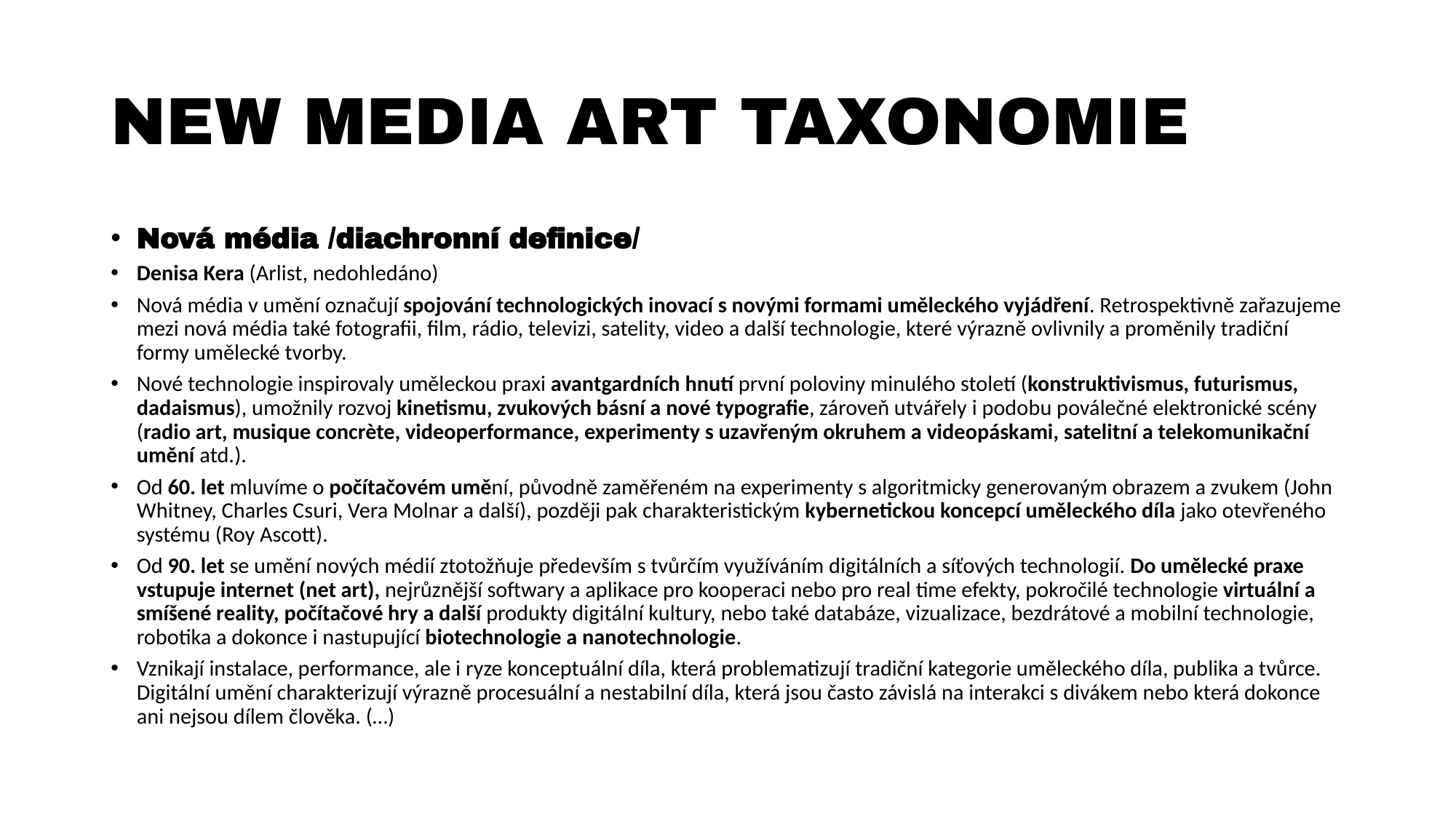

# NEW MEDIA ART TAXONOMIE
Nová média /diachronní definice/
Denisa Kera (Arlist, nedohledáno)
Nová média v umění označují spojování technologických inovací s novými formami uměleckého vyjádření. Retrospektivně zařazujeme mezi nová média také fotografii, film, rádio, televizi, satelity, video a další technologie, které výrazně ovlivnily a proměnily tradiční formy umělecké tvorby.
Nové technologie inspirovaly uměleckou praxi avantgardních hnutí první poloviny minulého století (konstruktivismus, futurismus, dadaismus), umožnily rozvoj kinetismu, zvukových básní a nové typografie, zároveň utvářely i podobu poválečné elektronické scény (radio art, musique concrète, videoperformance, experimenty s uzavřeným okruhem a videopáskami, satelitní a telekomunikační umění atd.).
Od 60. let mluvíme o počítačovém umění, původně zaměřeném na experimenty s algoritmicky generovaným obrazem a zvukem (John Whitney, Charles Csuri, Vera Molnar a další), později pak charakteristickým kybernetickou koncepcí uměleckého díla jako otevřeného systému (Roy Ascott).
Od 90. let se umění nových médií ztotožňuje především s tvůrčím využíváním digitálních a síťových technologií. Do umělecké praxe vstupuje internet (net art), nejrůznější softwary a aplikace pro kooperaci nebo pro real time efekty, pokročilé technologie virtuální a smíšené reality, počítačové hry a další produkty digitální kultury, nebo také databáze, vizualizace, bezdrátové a mobilní technologie, robotika a dokonce i nastupující biotechnologie a nanotechnologie.
Vznikají instalace, performance, ale i ryze konceptuální díla, která problematizují tradiční kategorie uměleckého díla, publika a tvůrce. Digitální umění charakterizují výrazně procesuální a nestabilní díla, která jsou často závislá na interakci s divákem nebo která dokonce ani nejsou dílem člověka. (…)